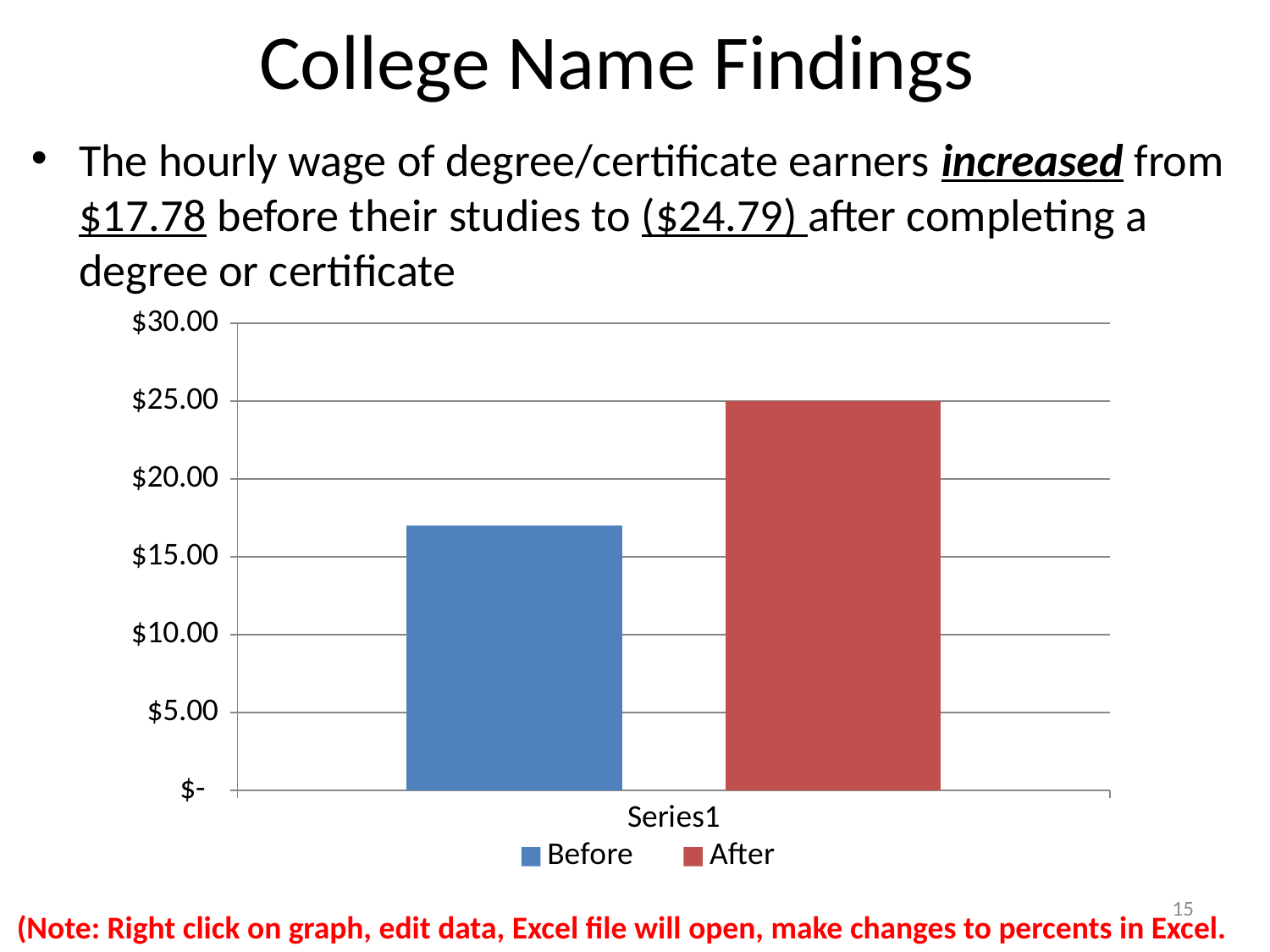

# College Name Findings
The hourly wage of degree/certificate earners increased from $17.78 before their studies to ($24.79) after completing a degree or certificate

### Chart

| Category | Before | After |
|---|---|---|
|  | 17.0 | 25.0 |
15
(Note: Right click on graph, edit data, Excel file will open, make changes to percents in Excel.